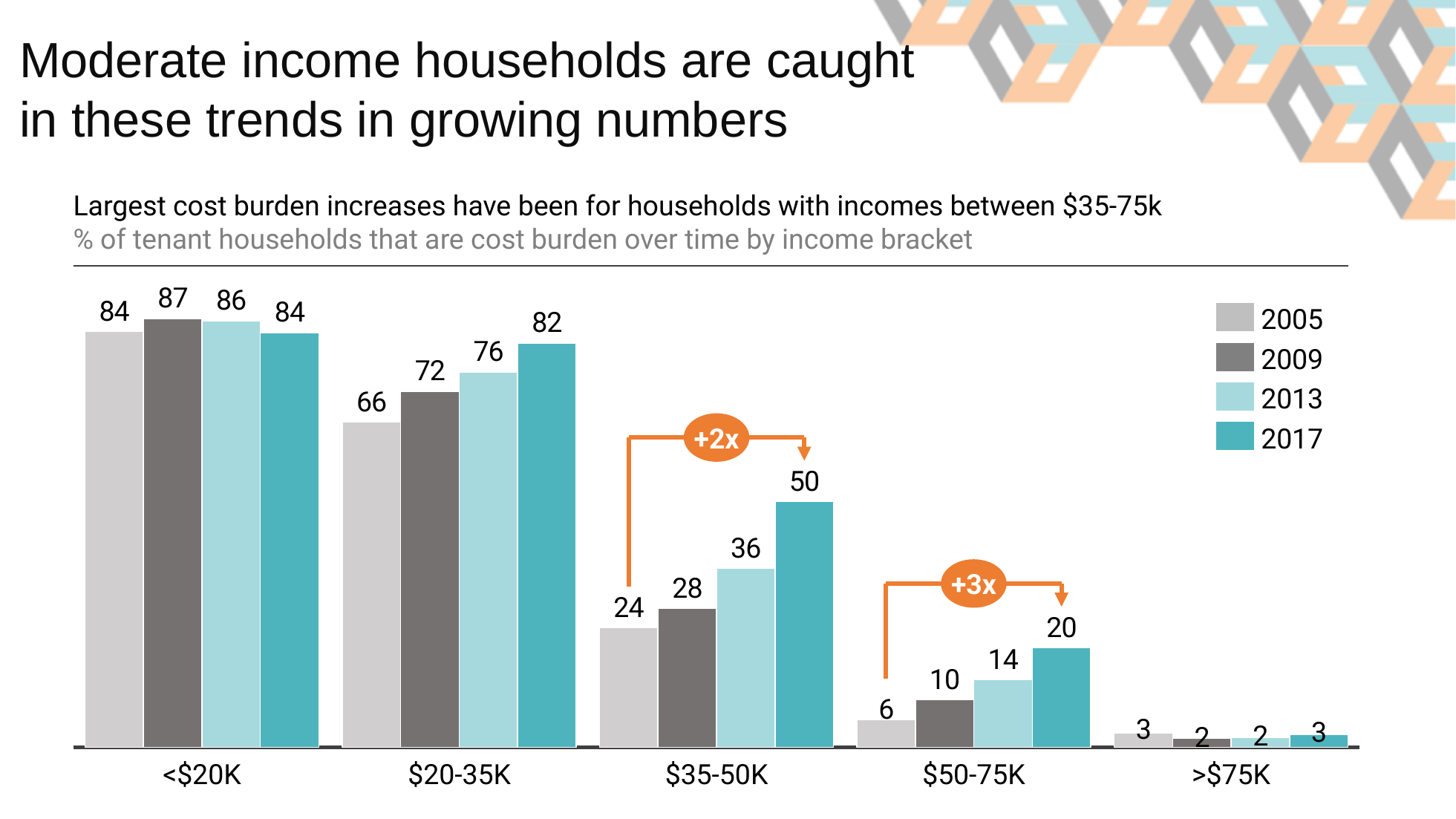

# Moderate income households are caught in these trends in growing numbers
Largest cost burden increases have been for households with incomes between $35-75k
% of tenant households that are cost burden over time by income bracket

### Chart

| Category |  |  |  |  |
|---|---|---|---|---|
2005

2009

2013

+2x
2017

+3x
<$20K
$20-35K
$35-50K
$50-75K
>$75K